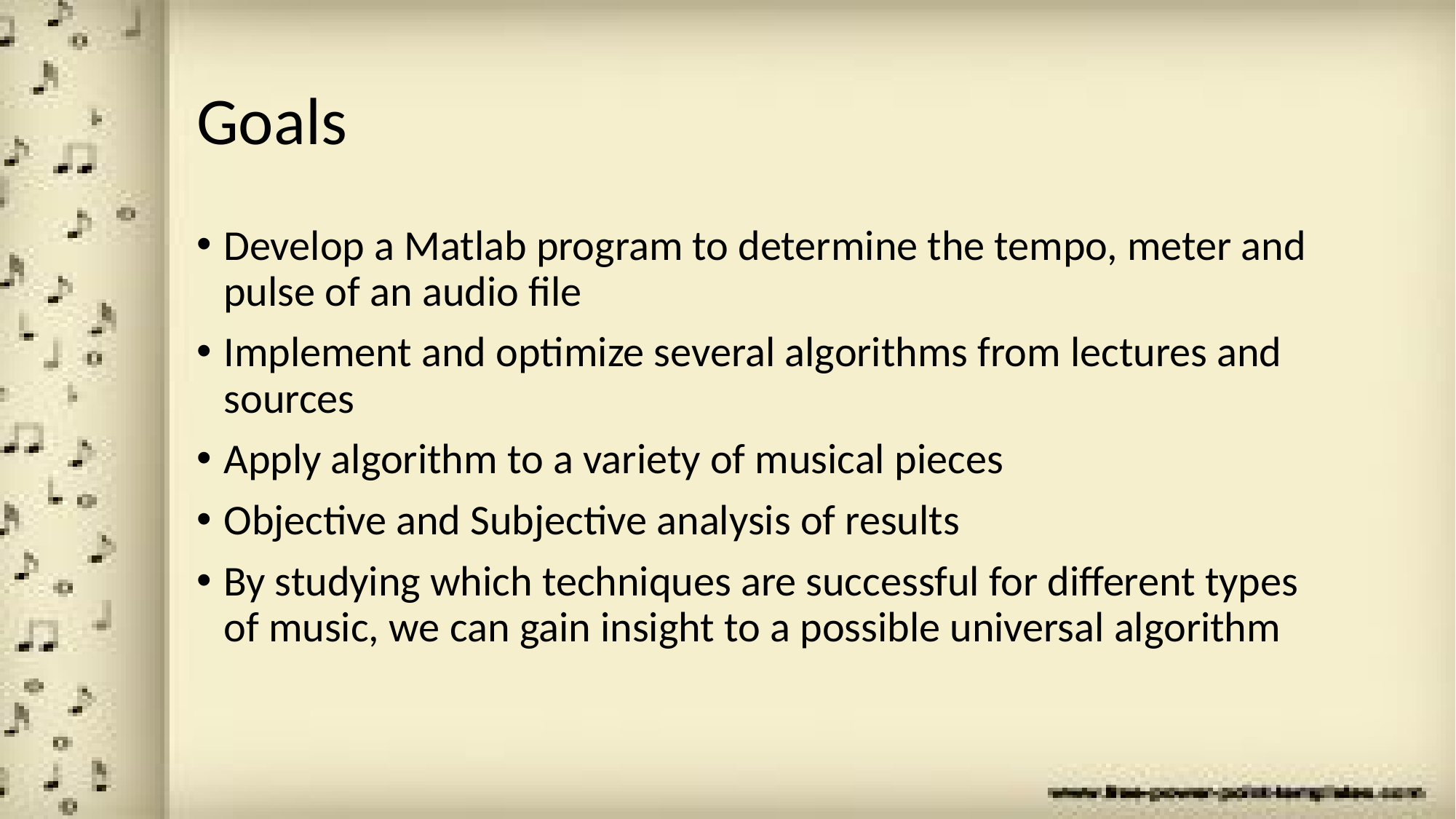

# Goals
Develop a Matlab program to determine the tempo, meter and pulse of an audio file
Implement and optimize several algorithms from lectures and sources
Apply algorithm to a variety of musical pieces
Objective and Subjective analysis of results
By studying which techniques are successful for different types of music, we can gain insight to a possible universal algorithm